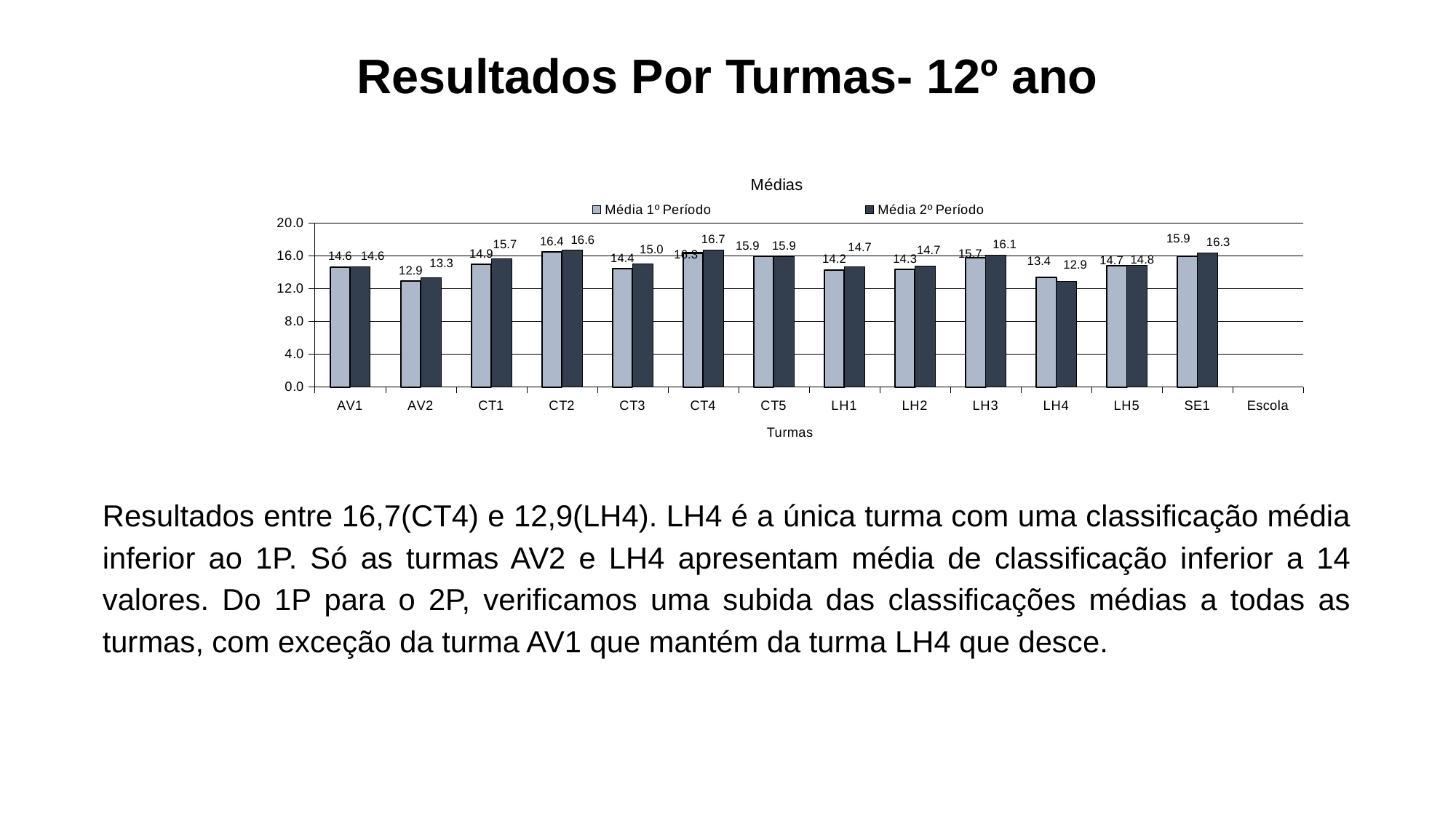

# Resultados Por Turmas- 12º ano

[unsupported chart]

Resultados entre 16,7(CT4) e 12,9(LH4). LH4 é a única turma com uma classificação média inferior ao 1P. Só as turmas AV2 e LH4 apresentam média de classificação inferior a 14 valores. Do 1P para o 2P, verificamos uma subida das classificações médias a todas as turmas, com exceção da turma AV1 que mantém da turma LH4 que desce.